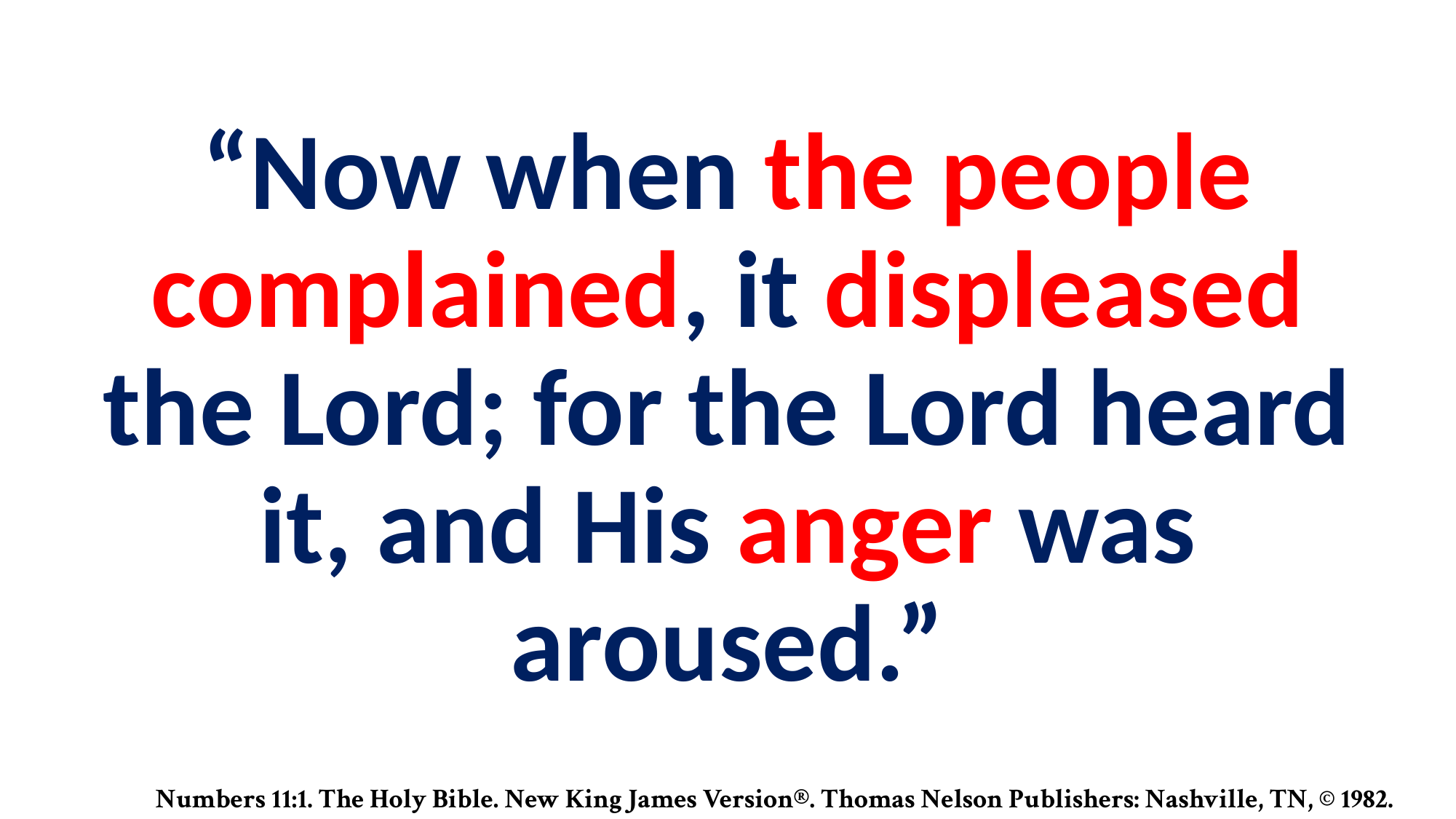

# “Now when the people complained, it displeased the Lord; for the Lord heard it, and His anger was aroused.”
Numbers 11:1. The Holy Bible. New King James Version®. Thomas Nelson Publishers: Nashville, TN, © 1982.